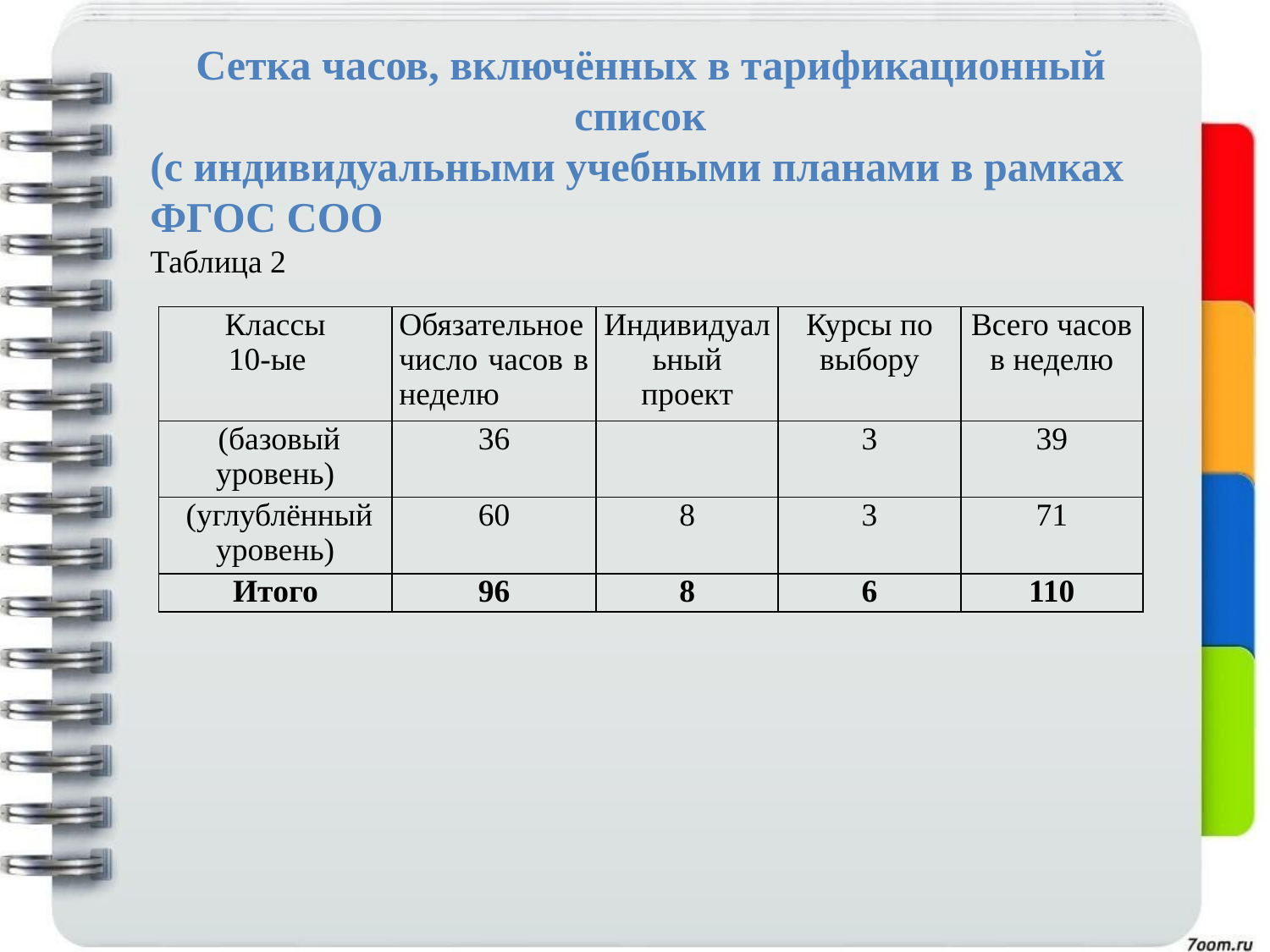

Сетка часов, включённых в тарификационный список
(с индивидуальными учебными планами в рамках ФГОС СОО
Таблица 2

| Классы 10-ые | Обязательное число часов в неделю | Индивидуальный проект | Курсы по выбору | Всего часов в неделю |
| --- | --- | --- | --- | --- |
| (базовый уровень) | 36 |  | 3 | 39 |
| (углублённый уровень) | 60 | 8 | 3 | 71 |
| Итого | 96 | 8 | 6 | 110 |